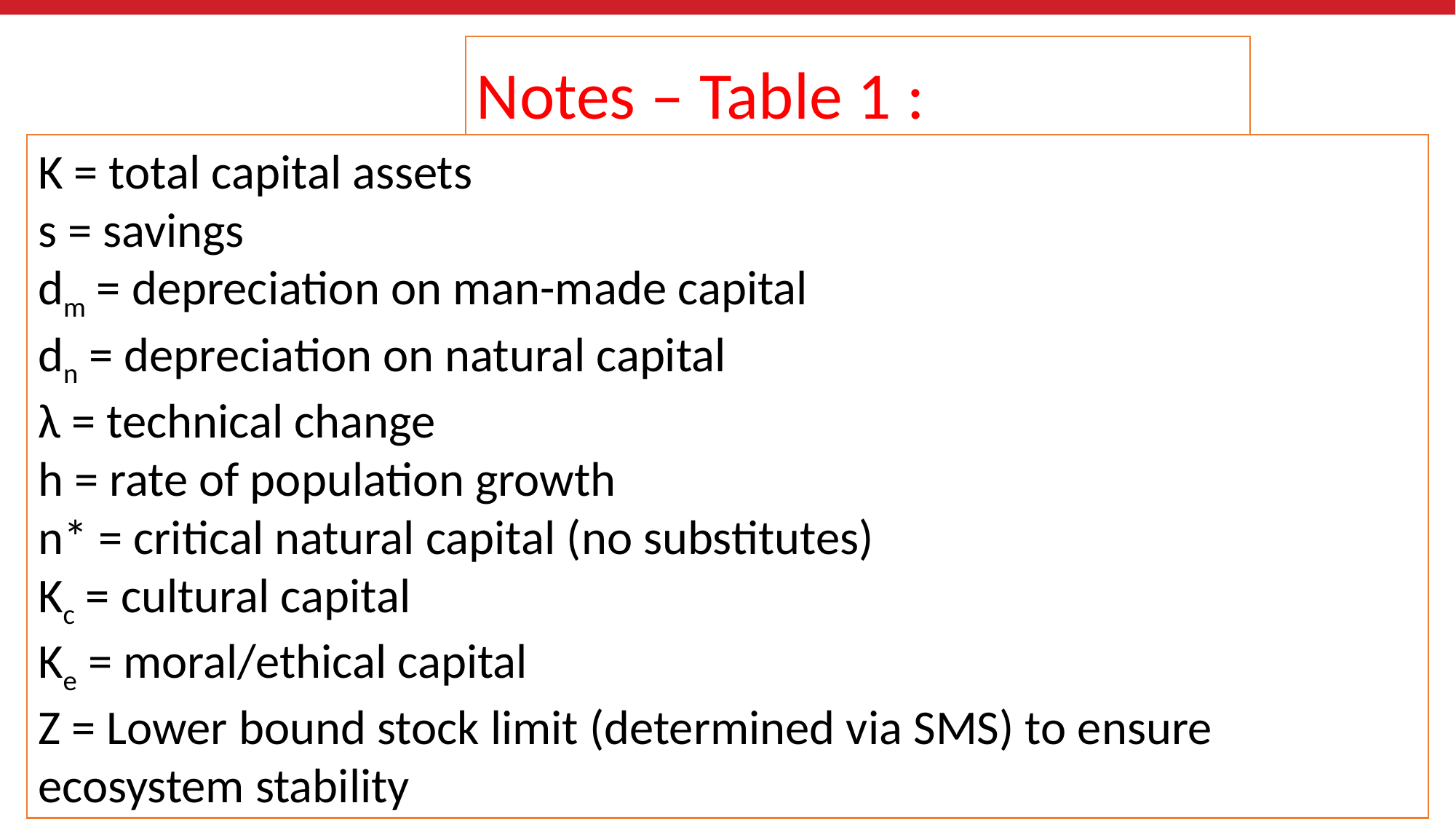

# Notes – Table 1 :
K = total capital assets
s = savings
dm = depreciation on man-made capital
dn = depreciation on natural capital
λ = technical change
h = rate of population growth
n* = critical natural capital (no substitutes)
Kc = cultural capital
Ke = moral/ethical capital
Z = Lower bound stock limit (determined via SMS) to ensure ecosystem stability
23